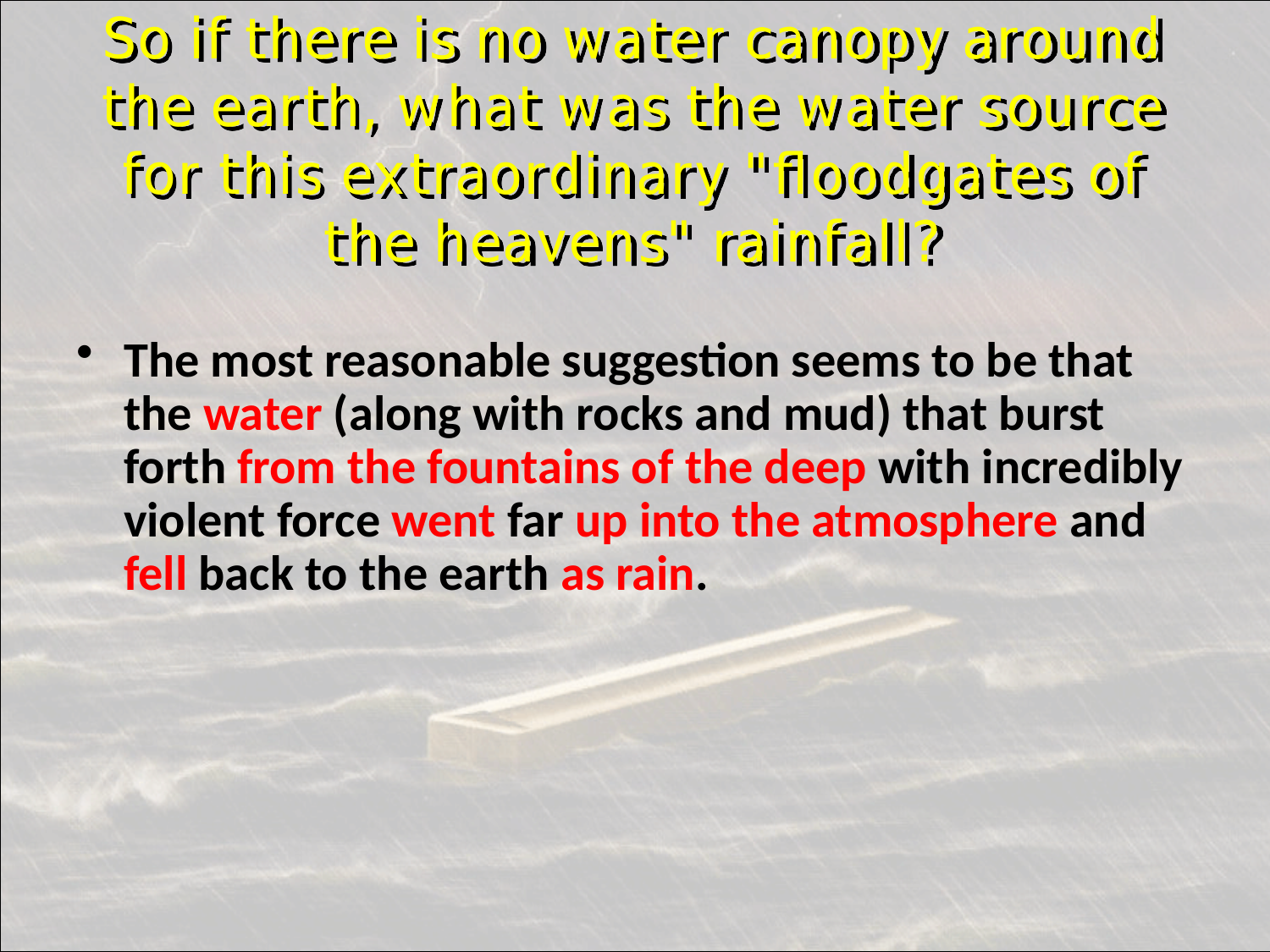

# So if there is no water canopy around the earth, what was the water source for this extraordinary "floodgates of the heavens" rainfall?
The most reasonable suggestion seems to be that the water (along with rocks and mud) that burst forth from the fountains of the deep with incredibly violent force went far up into the atmosphere and fell back to the earth as rain.